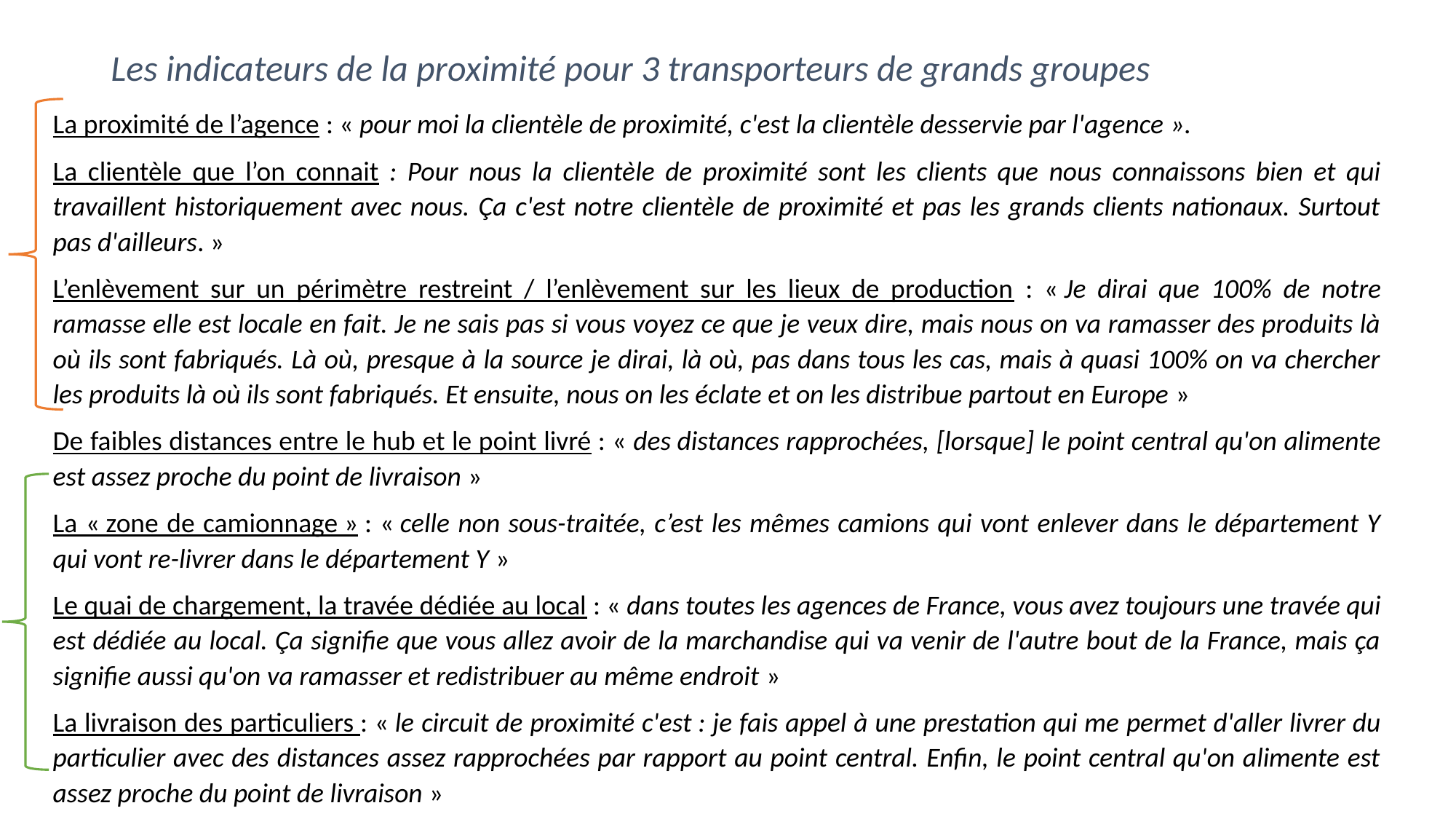

# Les indicateurs de la proximité pour 3 transporteurs de grands groupes
La proximité de l’agence : « pour moi la clientèle de proximité, c'est la clientèle desservie par l'agence ».
La clientèle que l’on connait : Pour nous la clientèle de proximité sont les clients que nous connaissons bien et qui travaillent historiquement avec nous. Ça c'est notre clientèle de proximité et pas les grands clients nationaux. Surtout pas d'ailleurs. »
L’enlèvement sur un périmètre restreint / l’enlèvement sur les lieux de production : « Je dirai que 100% de notre ramasse elle est locale en fait. Je ne sais pas si vous voyez ce que je veux dire, mais nous on va ramasser des produits là où ils sont fabriqués. Là où, presque à la source je dirai, là où, pas dans tous les cas, mais à quasi 100% on va chercher les produits là où ils sont fabriqués. Et ensuite, nous on les éclate et on les distribue partout en Europe »
De faibles distances entre le hub et le point livré : « des distances rapprochées, [lorsque] le point central qu'on alimente est assez proche du point de livraison »
La « zone de camionnage » : « celle non sous-traitée, c’est les mêmes camions qui vont enlever dans le département Y qui vont re-livrer dans le département Y »
Le quai de chargement, la travée dédiée au local : « dans toutes les agences de France, vous avez toujours une travée qui est dédiée au local. Ça signifie que vous allez avoir de la marchandise qui va venir de l'autre bout de la France, mais ça signifie aussi qu'on va ramasser et redistribuer au même endroit »
La livraison des particuliers : « le circuit de proximité c'est : je fais appel à une prestation qui me permet d'aller livrer du particulier avec des distances assez rapprochées par rapport au point central. Enfin, le point central qu'on alimente est assez proche du point de livraison »